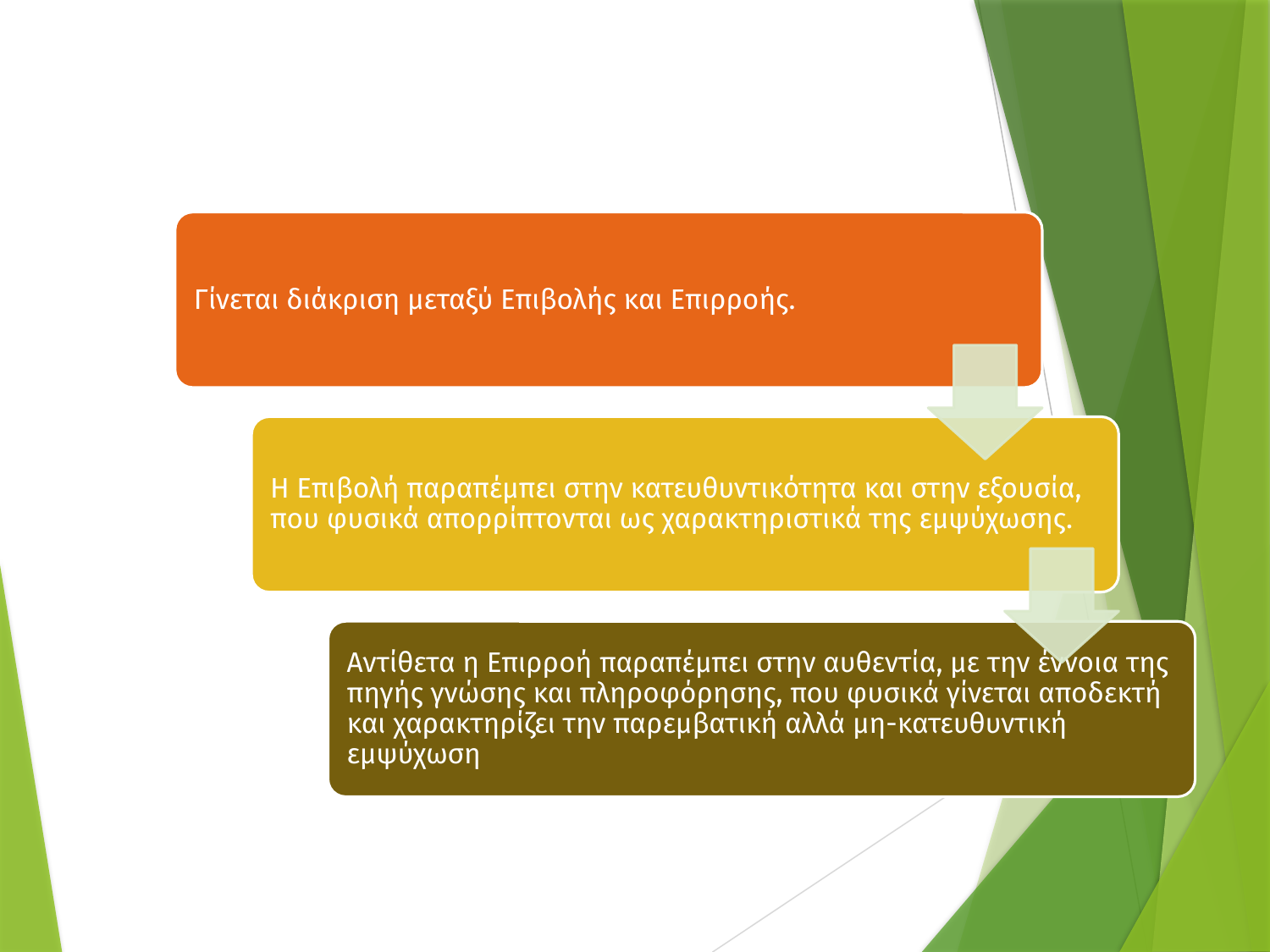

Γίνεται διάκριση µεταξύ Επιβολής και Επιρροής.
Η Επιβολή παραπέµπει στην κατευθυντικότητα και στην εξουσία, που φυσικά απορρίπτονται ως χαρακτηριστικά της εµψύχωσης.
Αντίθετα η Επιρροή παραπέµπει στην αυθεντία, µε την έννοια της πηγής γνώσης και πληροφόρησης, που φυσικά γίνεται αποδεκτή και χαρακτηρίζει την παρεµβατική αλλά µη-κατευθυντική εµψύχωση